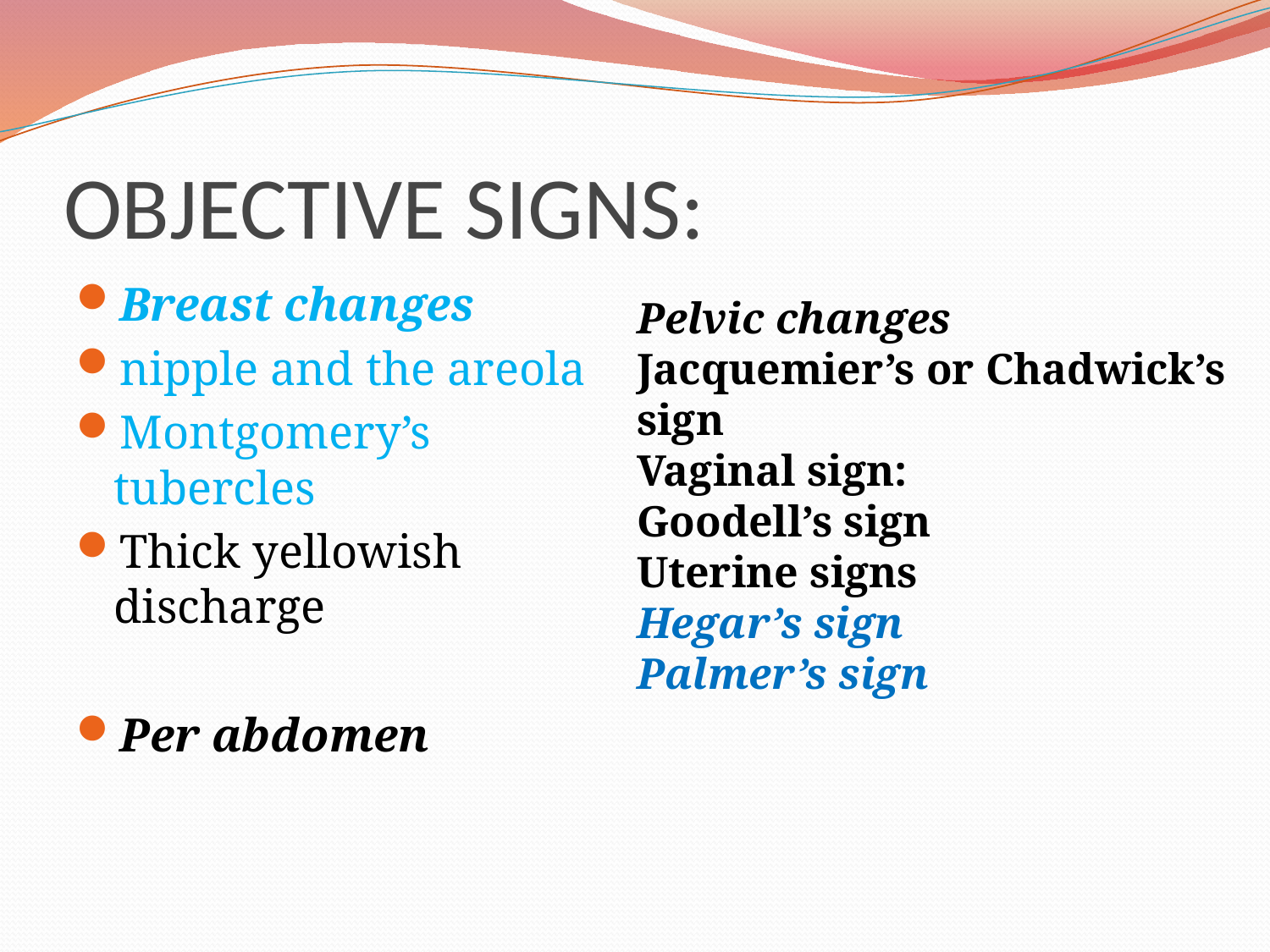

# OBJECTIVE SIGNS:
Breast changes
nipple and the areola
Montgomery’s tubercles
Thick yellowish discharge

Per abdomen
Pelvic changes
Jacquemier’s or Chadwick’s sign
Vaginal sign:
Goodell’s sign
Uterine signs
Hegar’s sign
Palmer’s sign